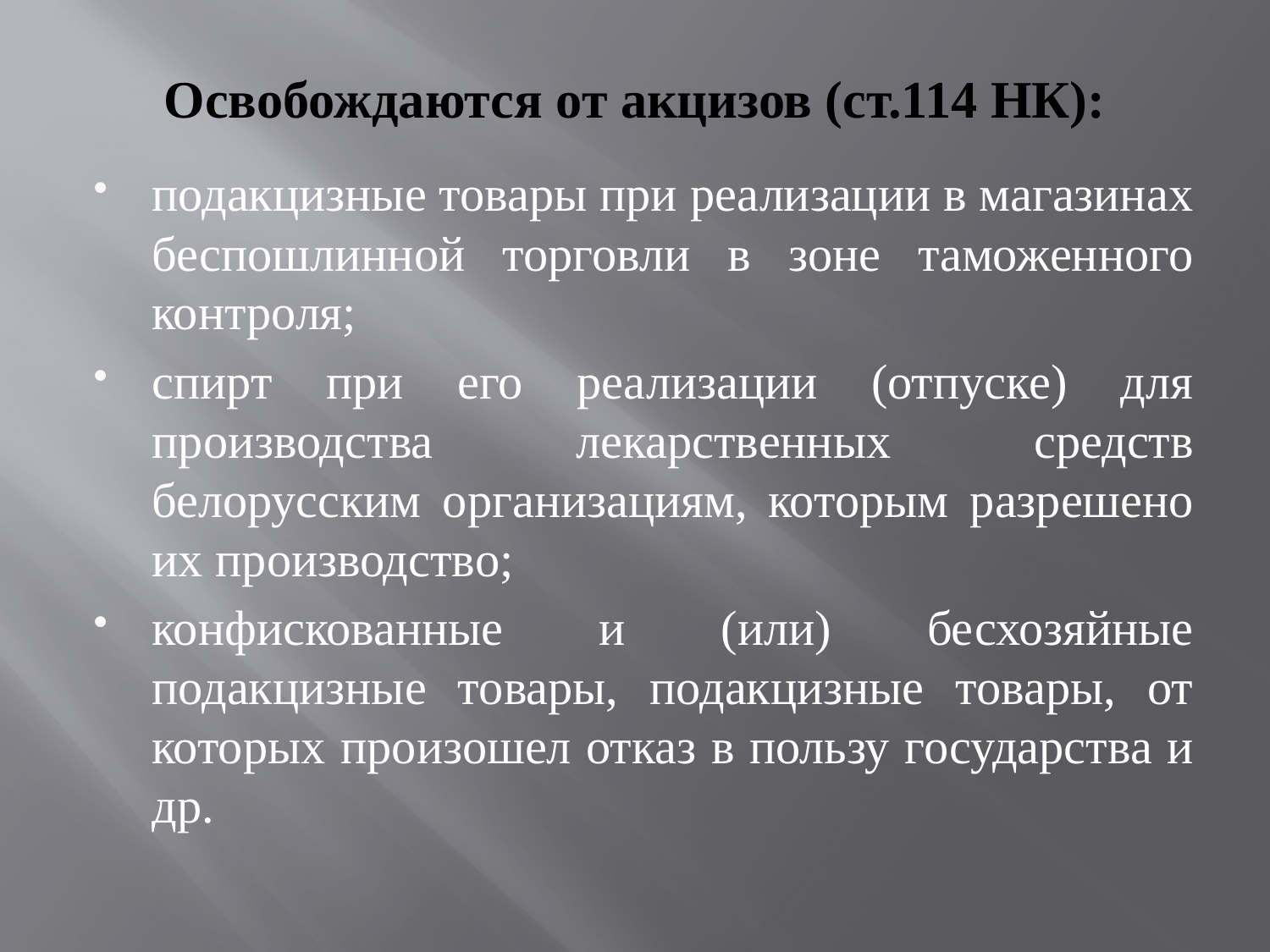

# Освобождаются от акцизов (ст.114 НК):
подакцизные товары при реализации в магазинах беспошлинной торговли в зоне таможенного контроля;
спирт при его реализации (отпуске) для производства лекарственных средств белорусским организациям, которым разрешено их производство;
конфискованные и (или) бесхозяйные подакцизные товары, подакцизные товары, от которых произошел отказ в пользу государства и др.